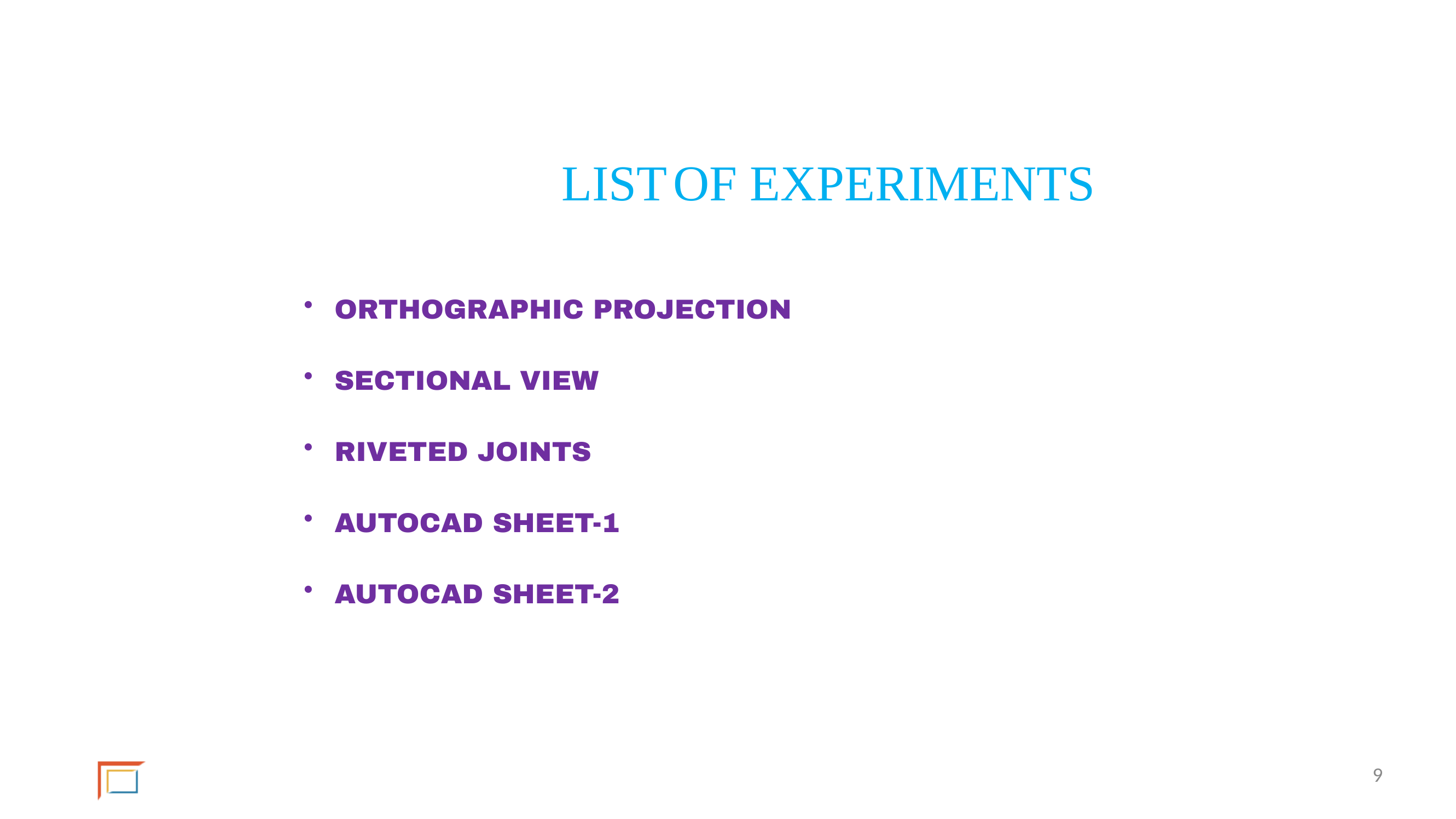

# LIST OF EXPERIMENTS
ORTHOGRAPHIC PROJECTION
SECTIONAL VIEW
RIVETED JOINTS
AUTOCAD SHEET-1
AUTOCAD SHEET-2
9